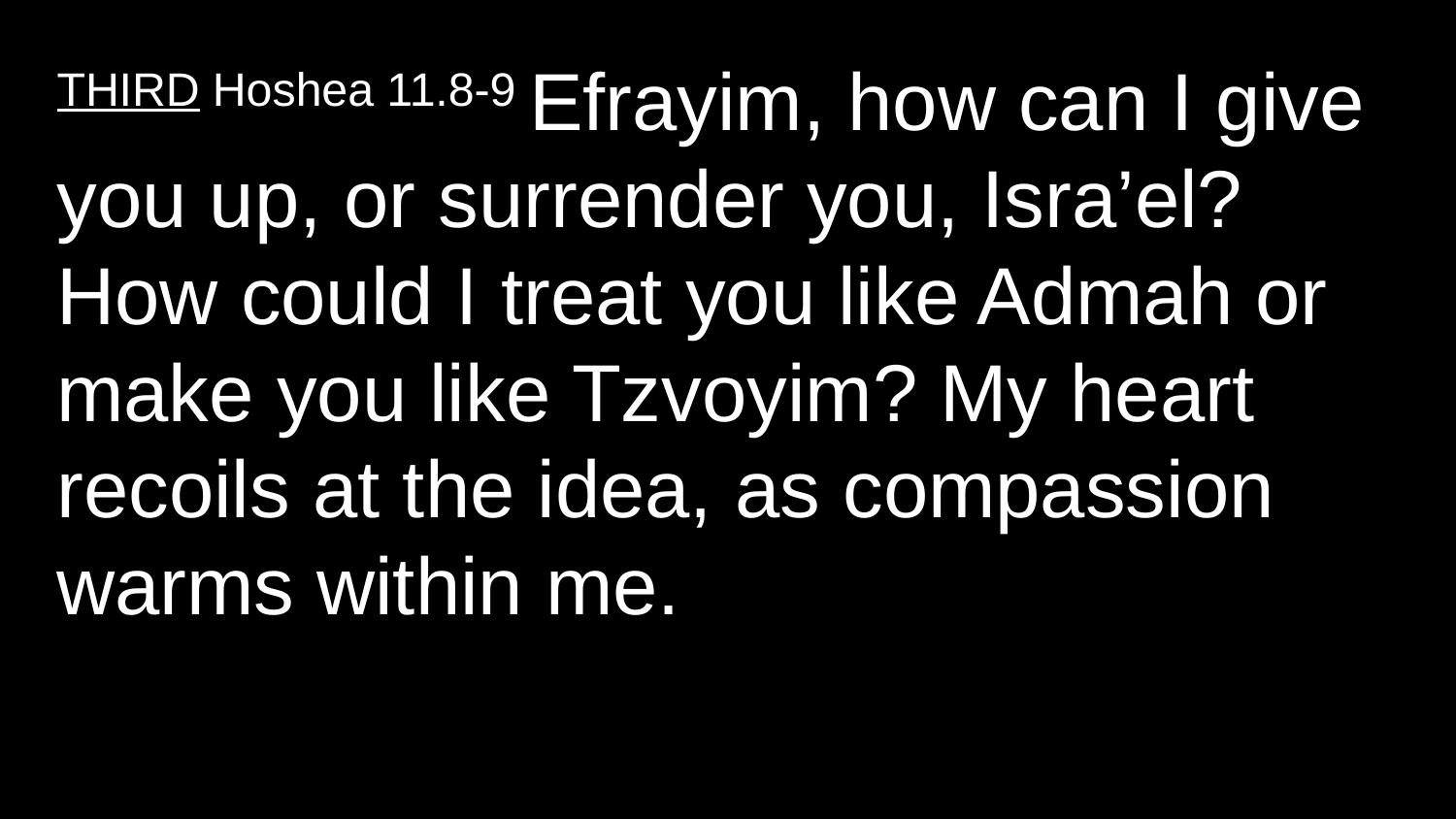

THIRD Hoshea 11.8-9 Efrayim, how can I give you up, or surrender you, Isra’el? How could I treat you like Admah or make you like Tzvoyim? My heart recoils at the idea, as compassion warms within me.